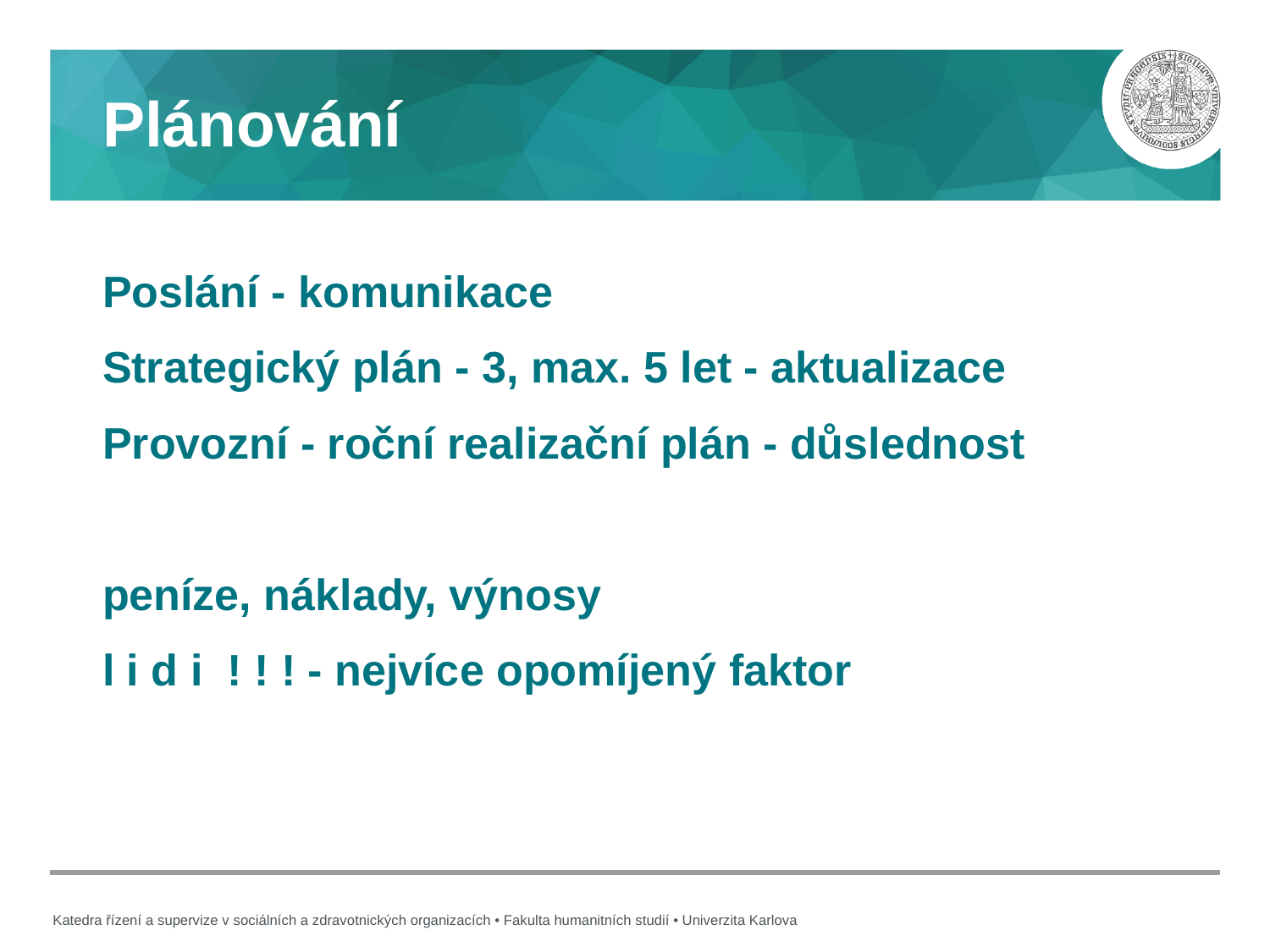

# Plánování
Poslání - komunikace
Strategický plán - 3, max. 5 let - aktualizace
Provozní - roční realizační plán - důslednost

peníze, náklady, výnosy
l i d i  ! ! ! - nejvíce opomíjený faktor